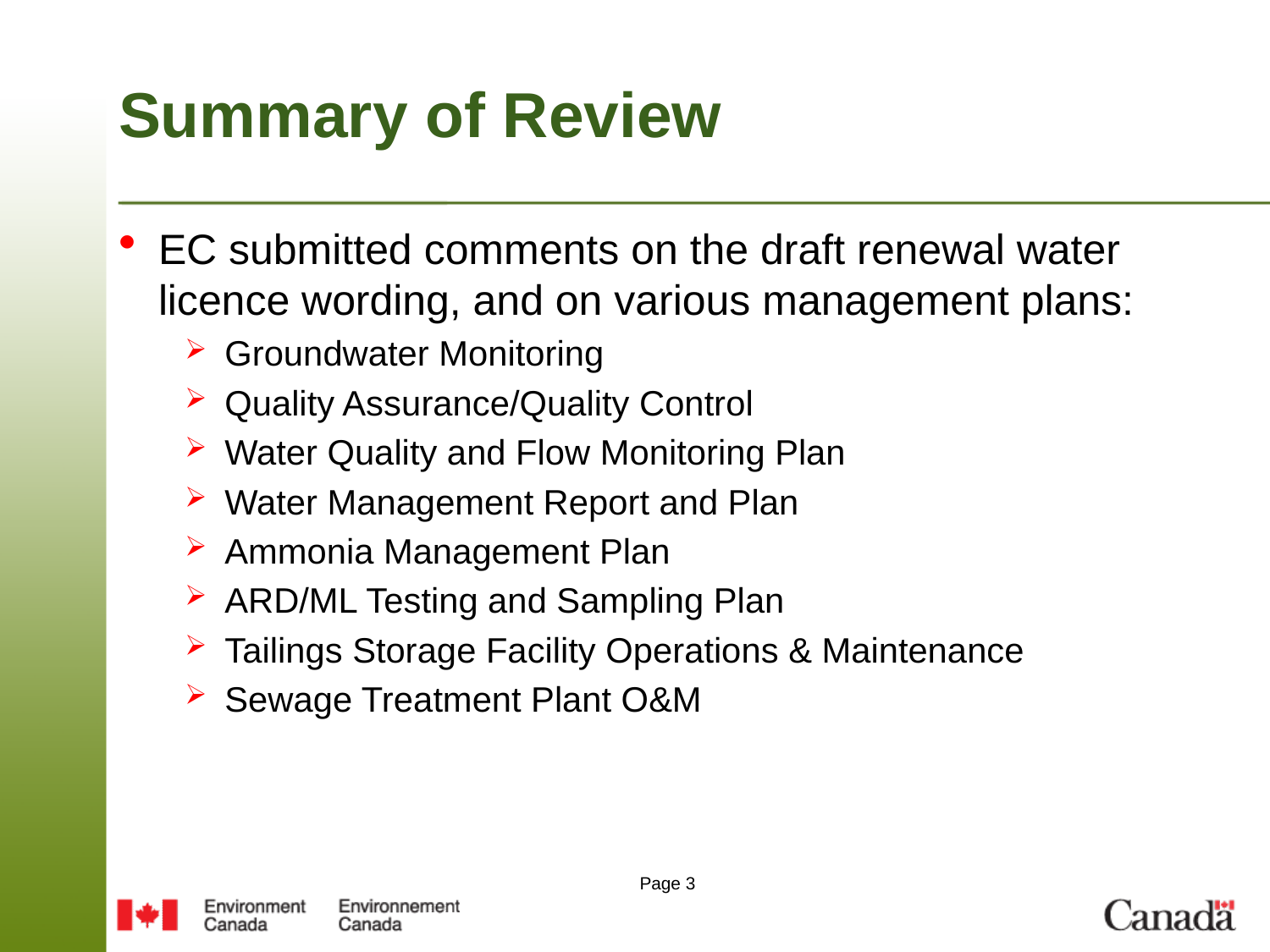

# Summary of Review
EC submitted comments on the draft renewal water licence wording, and on various management plans:
Groundwater Monitoring
Quality Assurance/Quality Control
Water Quality and Flow Monitoring Plan
Water Management Report and Plan
Ammonia Management Plan
ARD/ML Testing and Sampling Plan
Tailings Storage Facility Operations & Maintenance
Sewage Treatment Plant O&M